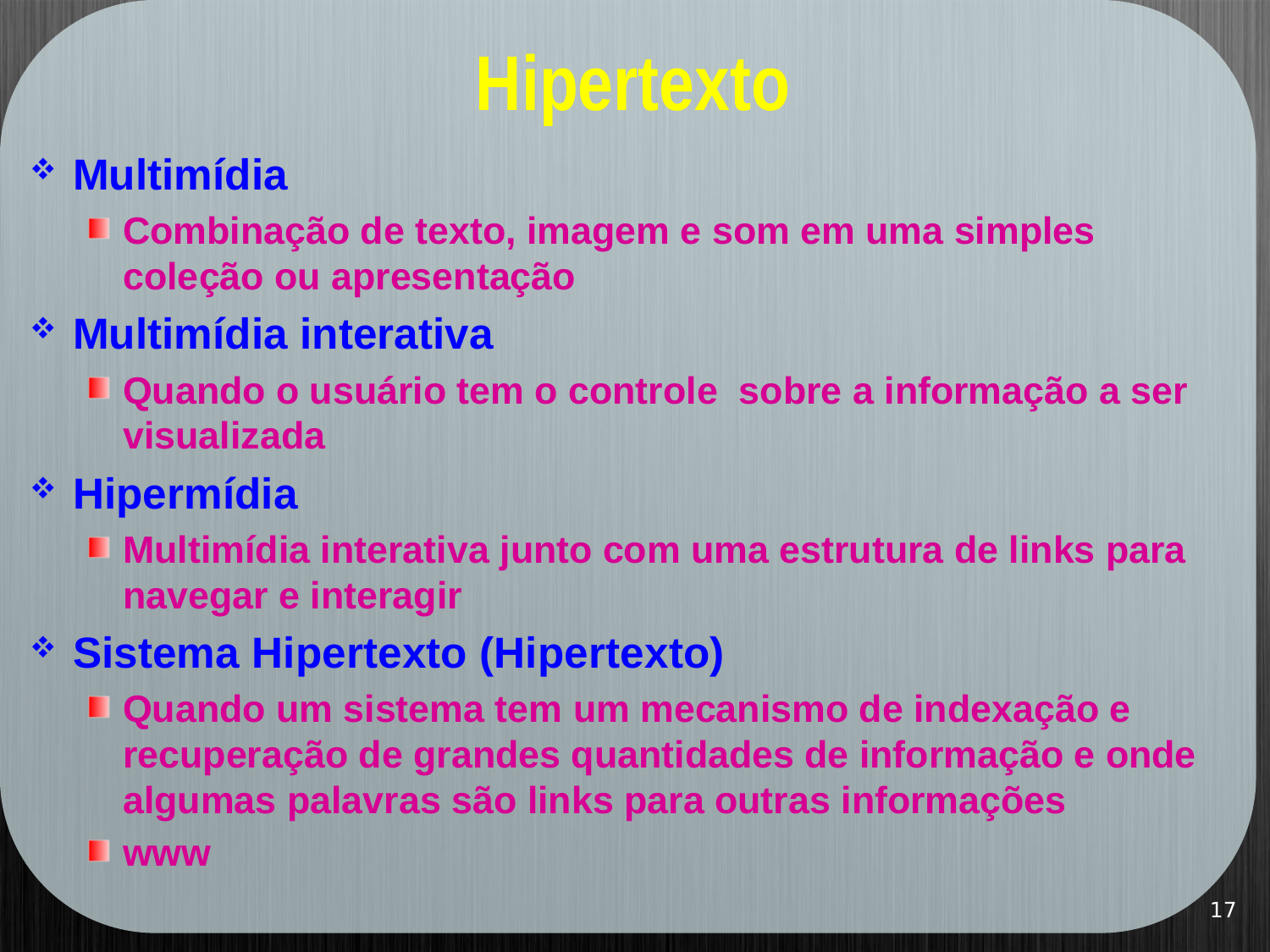

# Hipertexto
Multimídia
Combinação de texto, imagem e som em uma simples coleção ou apresentação
Multimídia interativa
Quando o usuário tem o controle  sobre a informação a ser visualizada
Hipermídia
Multimídia interativa junto com uma estrutura de links para navegar e interagir
Sistema Hipertexto (Hipertexto)
Quando um sistema tem um mecanismo de indexação e recuperação de grandes quantidades de informação e onde algumas palavras são links para outras informações
www

17